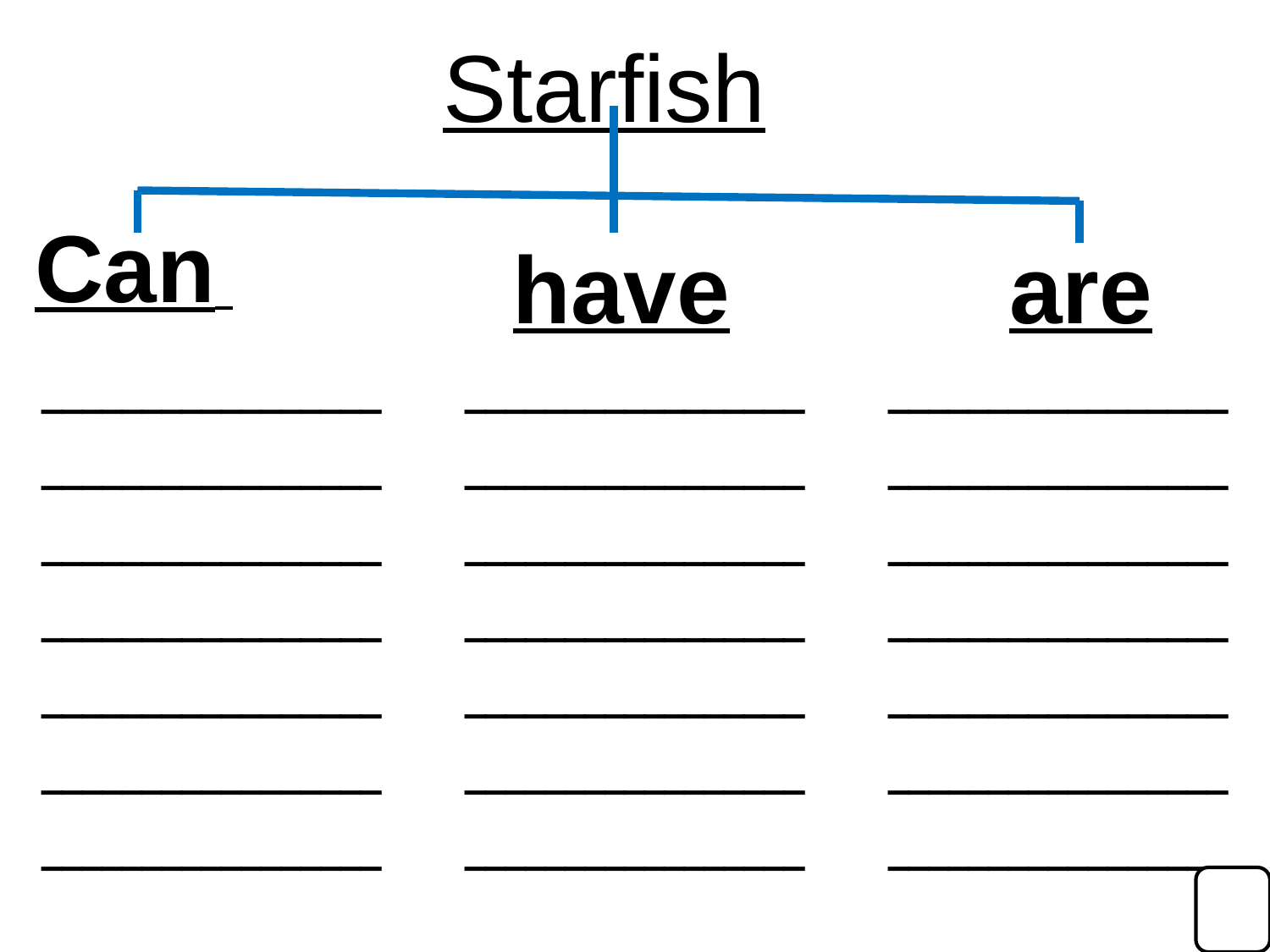

Starfish
Can
have
are
_________________

_________________

_________________

_________________

_________________

_________________

_________________

_________________

_________________

_________________

_________________

_________________

_________________

_________________

_________________

_________________

_________________

_________________

_________________

_________________

_________________